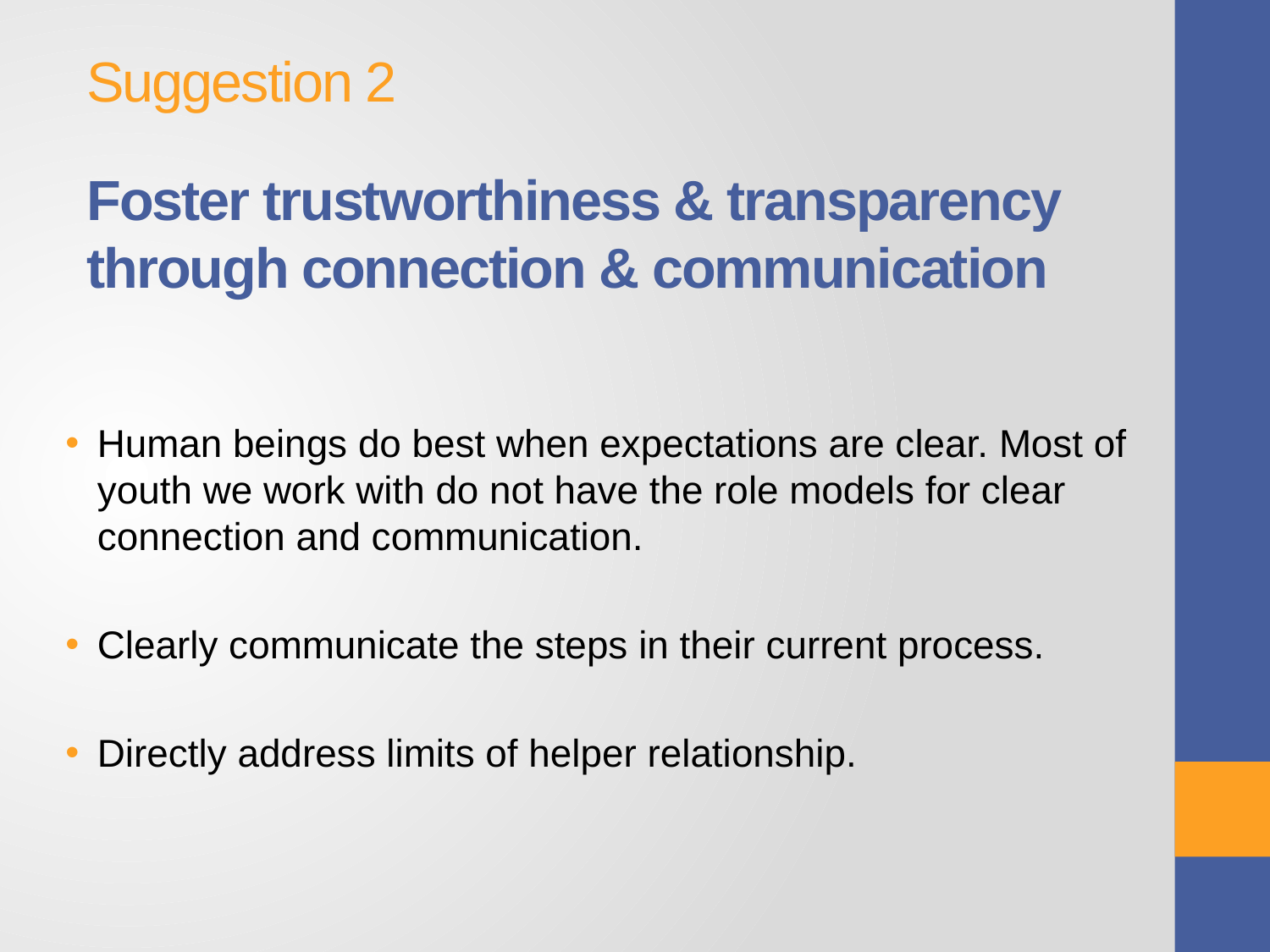

# Suggestion 2 Foster trustworthiness & transparency through connection & communication
Human beings do best when expectations are clear. Most of youth we work with do not have the role models for clear connection and communication.

Clearly communicate the steps in their current process.

Directly address limits of helper relationship.